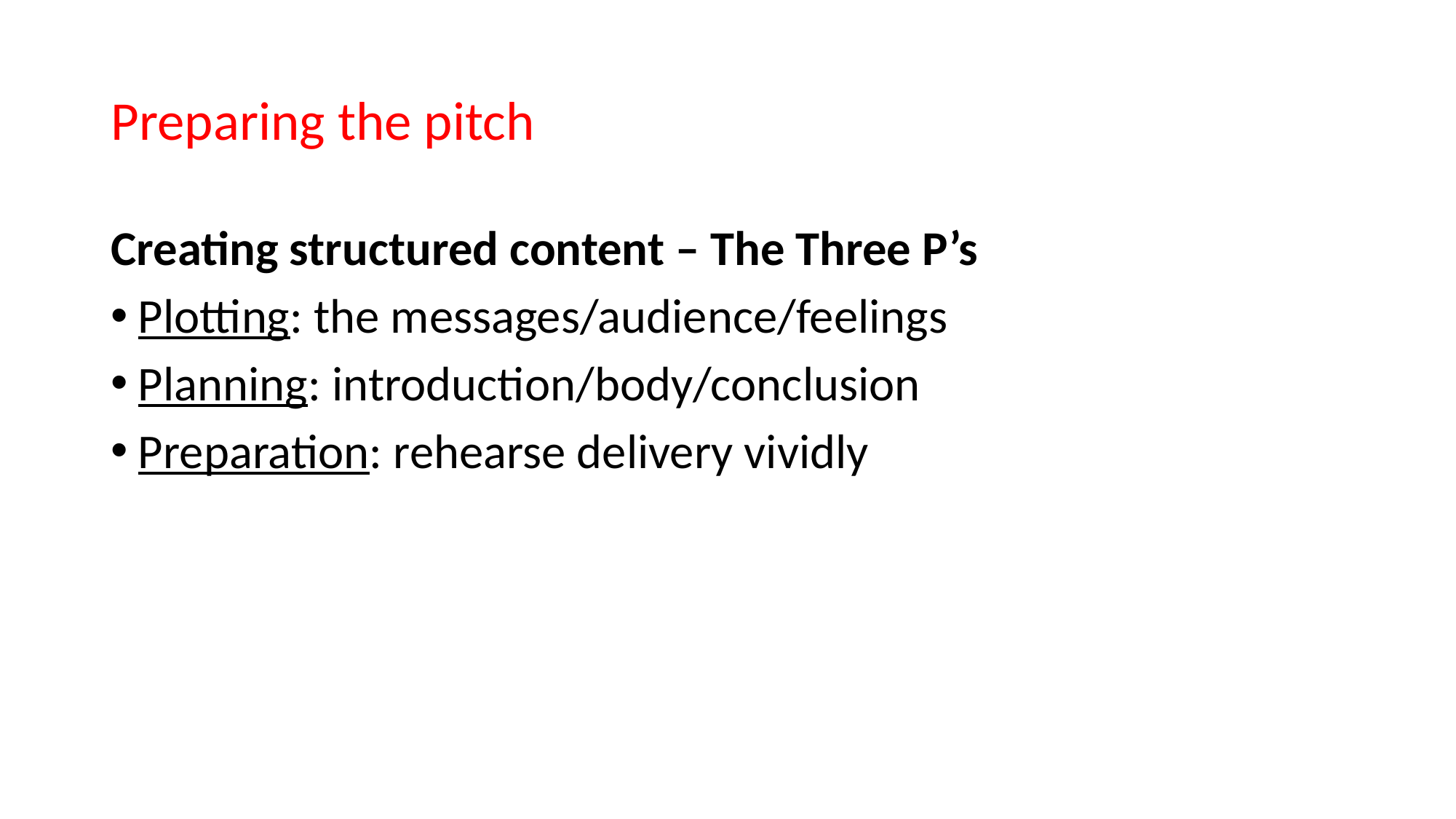

# Preparing the pitch
Creating structured content – The Three P’s
Plotting: the messages/audience/feelings
Planning: introduction/body/conclusion
Preparation: rehearse delivery vividly